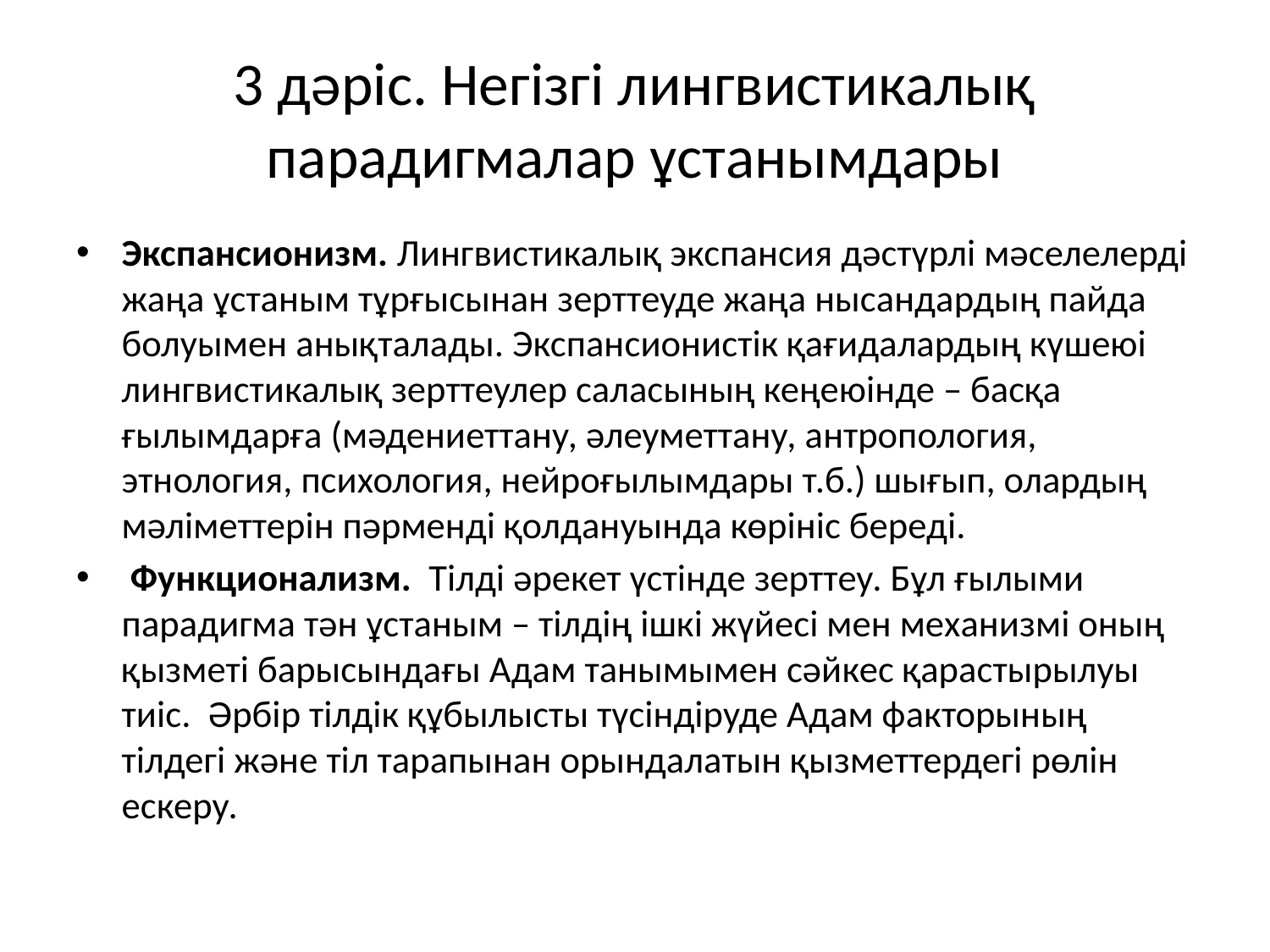

# 3 дәріс. Негізгі лингвистикалық парадигмалар ұстанымдары
Экспансионизм. Лингвистикалық экспансия дәстүрлі мәселелерді жаңа ұстаным тұрғысынан зерттеуде жаңа нысандардың пайда болуымен анықталады. Экспансионистік қағидалардың күшеюі лингвистикалық зерттеулер саласының кеңеюінде – басқа ғылымдарға (мәдениеттану, әлеуметтану, антропология, этнология, психология, нейроғылымдары т.б.) шығып, олардың мәліметтерін пәрменді қолдануында көрініс береді.
 Функционализм.  Тілді әрекет үстінде зерттеу. Бұл ғылыми парадигма тән ұстаным – тілдің ішкі жүйесі мен механизмі оның қызметі барысындағы Адам танымымен сәйкес қарастырылуы тиіс.  Әрбір тілдік құбылысты түсіндіруде Адам факторының тілдегі және тіл тарапынан орындалатын қызметтердегі рөлін ескеру.